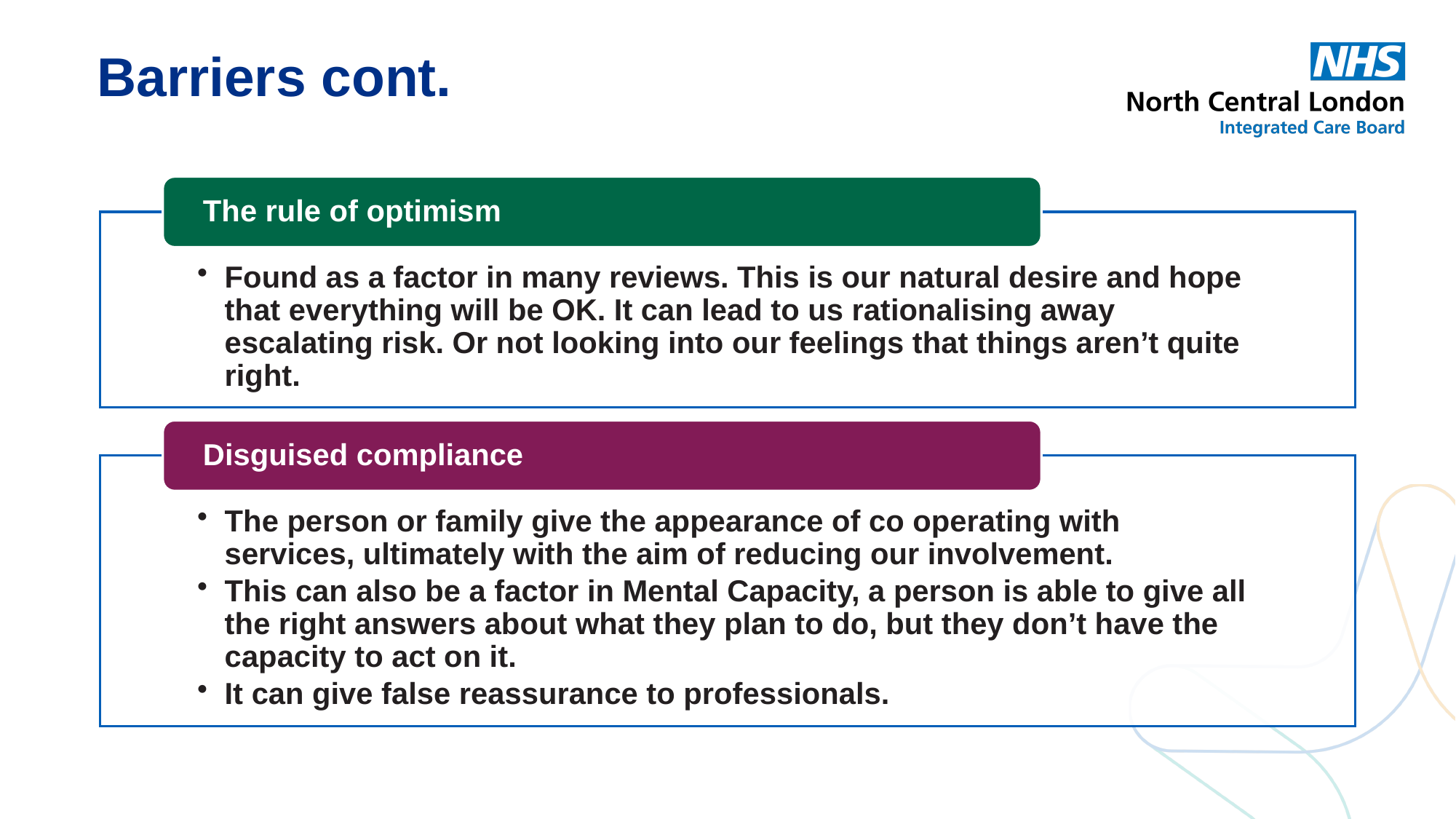

# Barriers cont.
Found as a factor in many reviews. This is our natural desire and hope that everything will be OK. It can lead to us rationalising away escalating risk. Or not looking into our feelings that things aren’t quite right.
The rule of optimism
The person or family give the appearance of co operating with services, ultimately with the aim of reducing our involvement.
This can also be a factor in Mental Capacity, a person is able to give all the right answers about what they plan to do, but they don’t have the capacity to act on it.
It can give false reassurance to professionals.
Disguised compliance